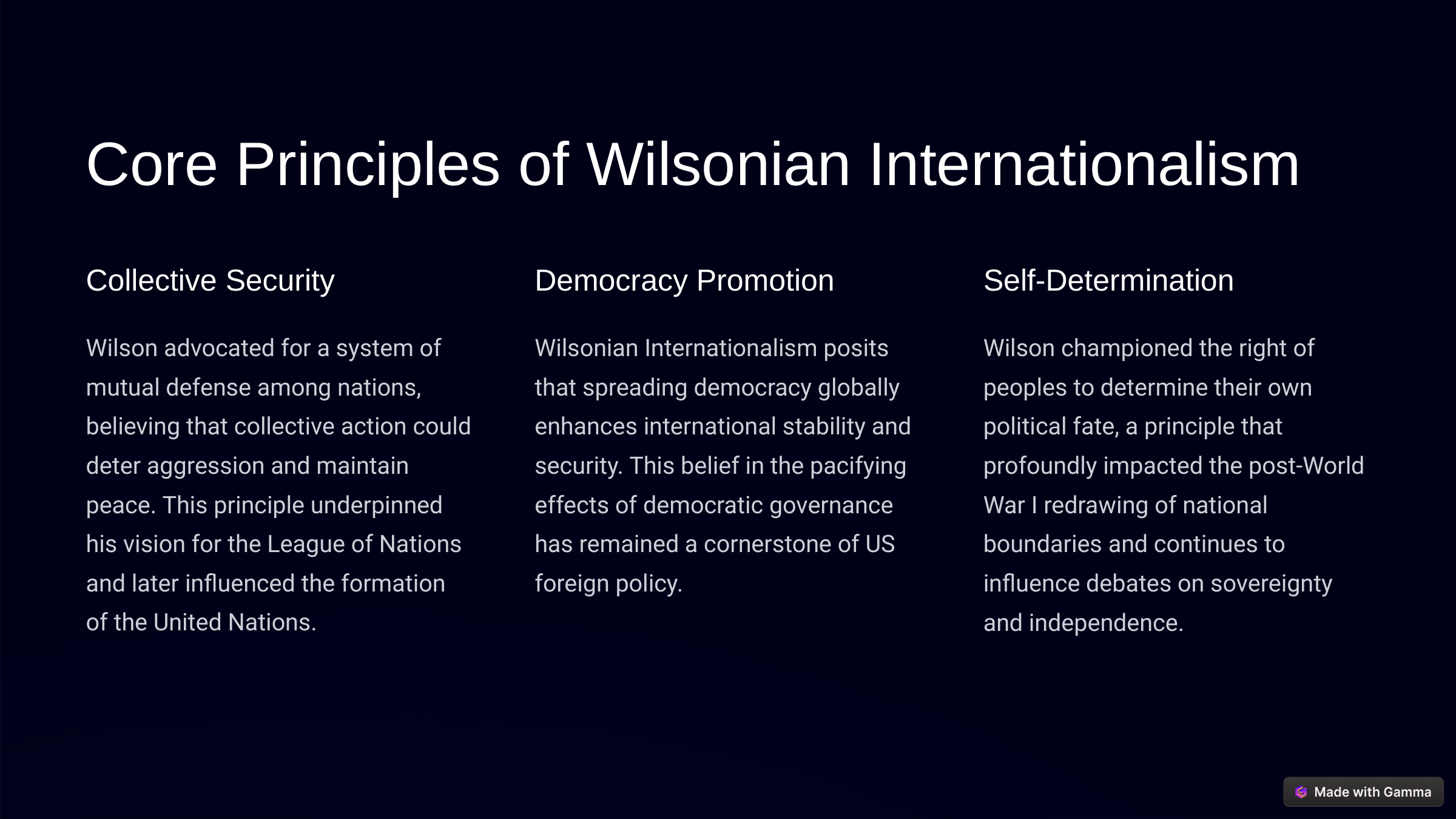

Core Principles of Wilsonian Internationalism
Collective Security
Democracy Promotion
Self-Determination
Wilson advocated for a system of mutual defense among nations, believing that collective action could deter aggression and maintain peace. This principle underpinned his vision for the League of Nations and later influenced the formation of the United Nations.
Wilsonian Internationalism posits that spreading democracy globally enhances international stability and security. This belief in the pacifying effects of democratic governance has remained a cornerstone of US foreign policy.
Wilson championed the right of peoples to determine their own political fate, a principle that profoundly impacted the post-World War I redrawing of national boundaries and continues to influence debates on sovereignty and independence.